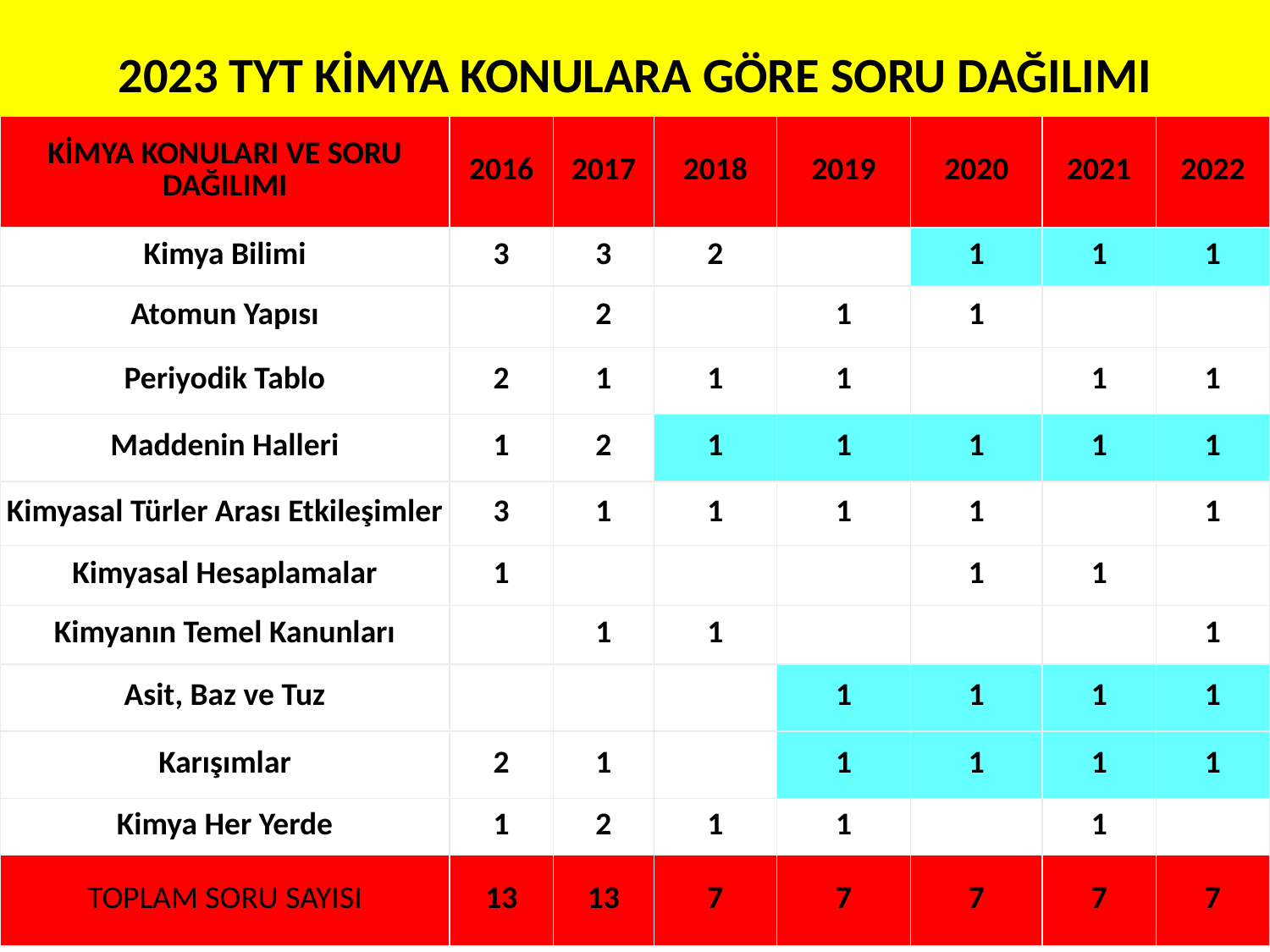

# 2023 TYT KİMYA KONULARA GÖRE SORU DAĞILIMI
| KİMYA KONULARI VE SORU DAĞILIMI | 2016 | 2017 | 2018 | 2019 | 2020 | 2021 | 2022 |
| --- | --- | --- | --- | --- | --- | --- | --- |
| Kimya Bilimi | 3 | 3 | 2 |  | 1 | 1 | 1 |
| Atomun Yapısı |  | 2 |  | 1 | 1 |  |  |
| Periyodik Tablo | 2 | 1 | 1 | 1 |  | 1 | 1 |
| Maddenin Halleri | 1 | 2 | 1 | 1 | 1 | 1 | 1 |
| Kimyasal Türler Arası Etkileşimler | 3 | 1 | 1 | 1 | 1 |  | 1 |
| Kimyasal Hesaplamalar | 1 |  |  |  | 1 | 1 |  |
| Kimyanın Temel Kanunları |  | 1 | 1 |  |  |  | 1 |
| Asit, Baz ve Tuz |  |  |  | 1 | 1 | 1 | 1 |
| Karışımlar | 2 | 1 |  | 1 | 1 | 1 | 1 |
| Kimya Her Yerde | 1 | 2 | 1 | 1 |  | 1 |  |
| TOPLAM SORU SAYISI | 13 | 13 | 7 | 7 | 7 | 7 | 7 |